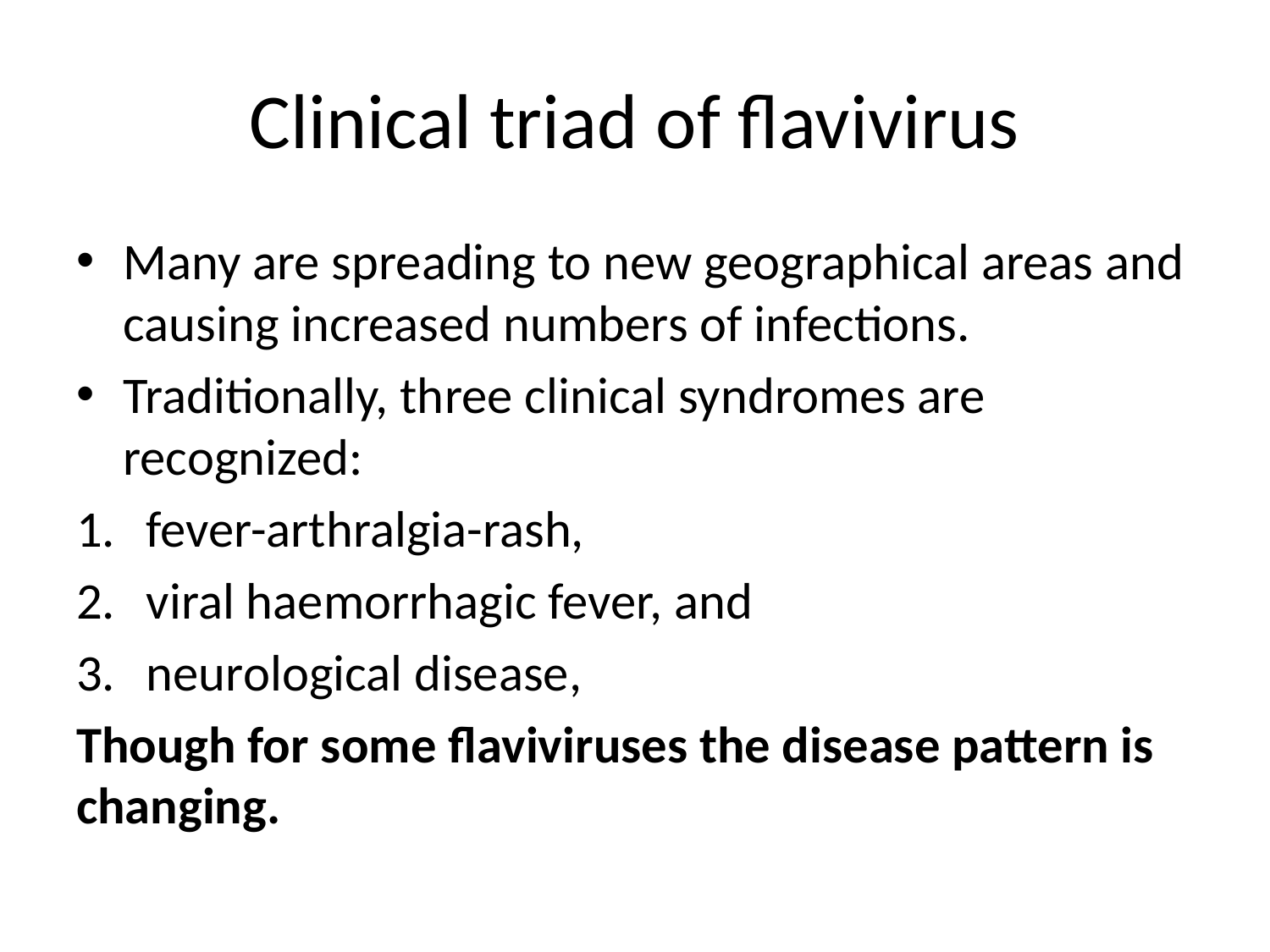

# Clinical triad of flavivirus
Many are spreading to new geographical areas and causing increased numbers of infections.
Traditionally, three clinical syndromes are recognized:
fever-arthralgia-rash,
viral haemorrhagic fever, and
neurological disease,
Though for some flaviviruses the disease pattern is changing.